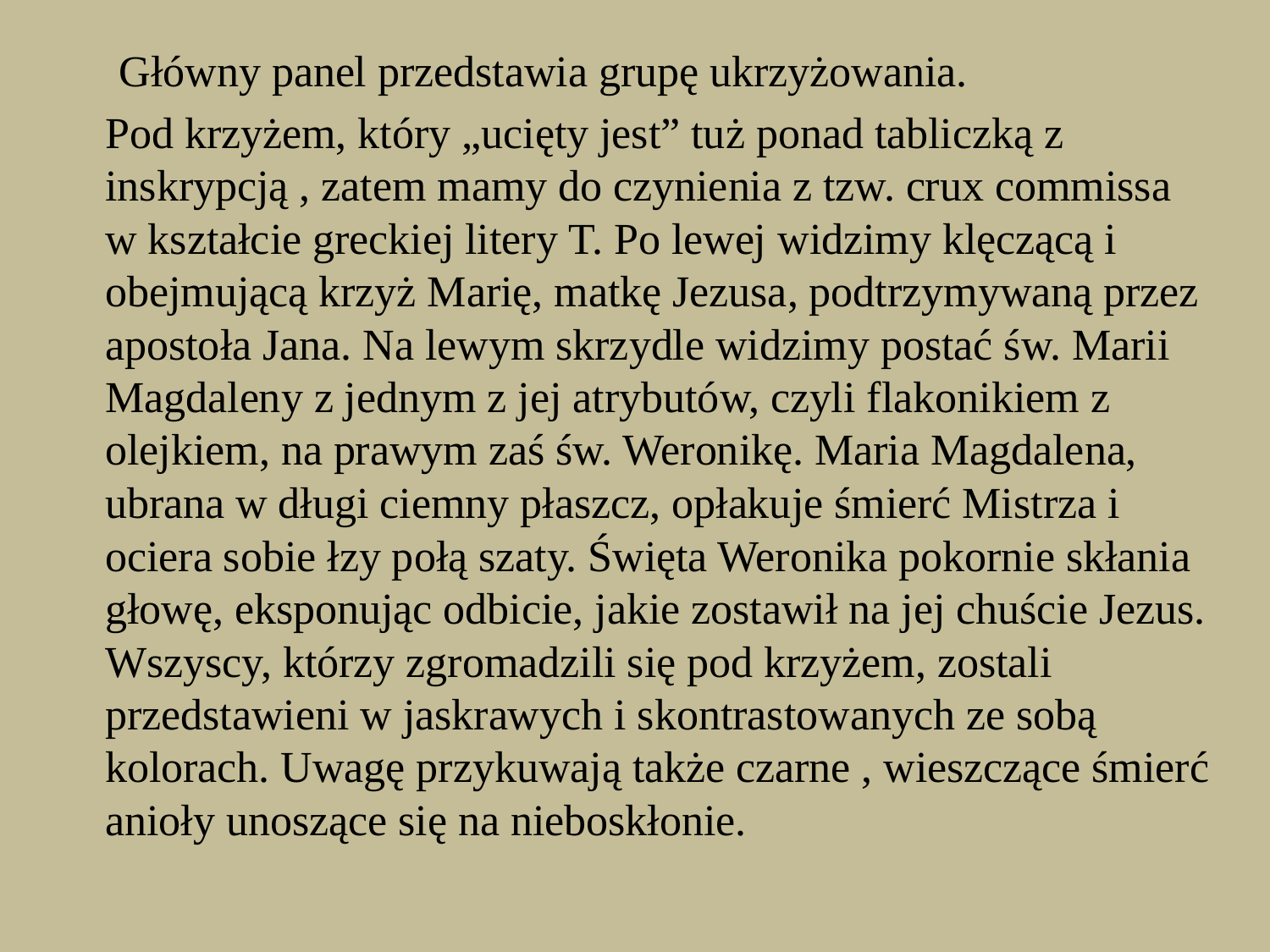

Główny panel przedstawia grupę ukrzyżowania.
	Pod krzyżem, który „ucięty jest” tuż ponad tabliczką z inskrypcją , zatem mamy do czynienia z tzw. crux commissa w kształcie greckiej litery T. Po lewej widzimy klęczącą i obejmującą krzyż Marię, matkę Jezusa, podtrzymywaną przez apostoła Jana. Na lewym skrzydle widzimy postać św. Marii Magdaleny z jednym z jej atrybutów, czyli flakonikiem z olejkiem, na prawym zaś św. Weronikę. Maria Magdalena, ubrana w długi ciemny płaszcz, opłakuje śmierć Mistrza i ociera sobie łzy połą szaty. Święta Weronika pokornie skłania głowę, eksponując odbicie, jakie zostawił na jej chuście Jezus. Wszyscy, którzy zgromadzili się pod krzyżem, zostali przedstawieni w jaskrawych i skontrastowanych ze sobą kolorach. Uwagę przykuwają także czarne , wieszczące śmierć anioły unoszące się na nieboskłonie.